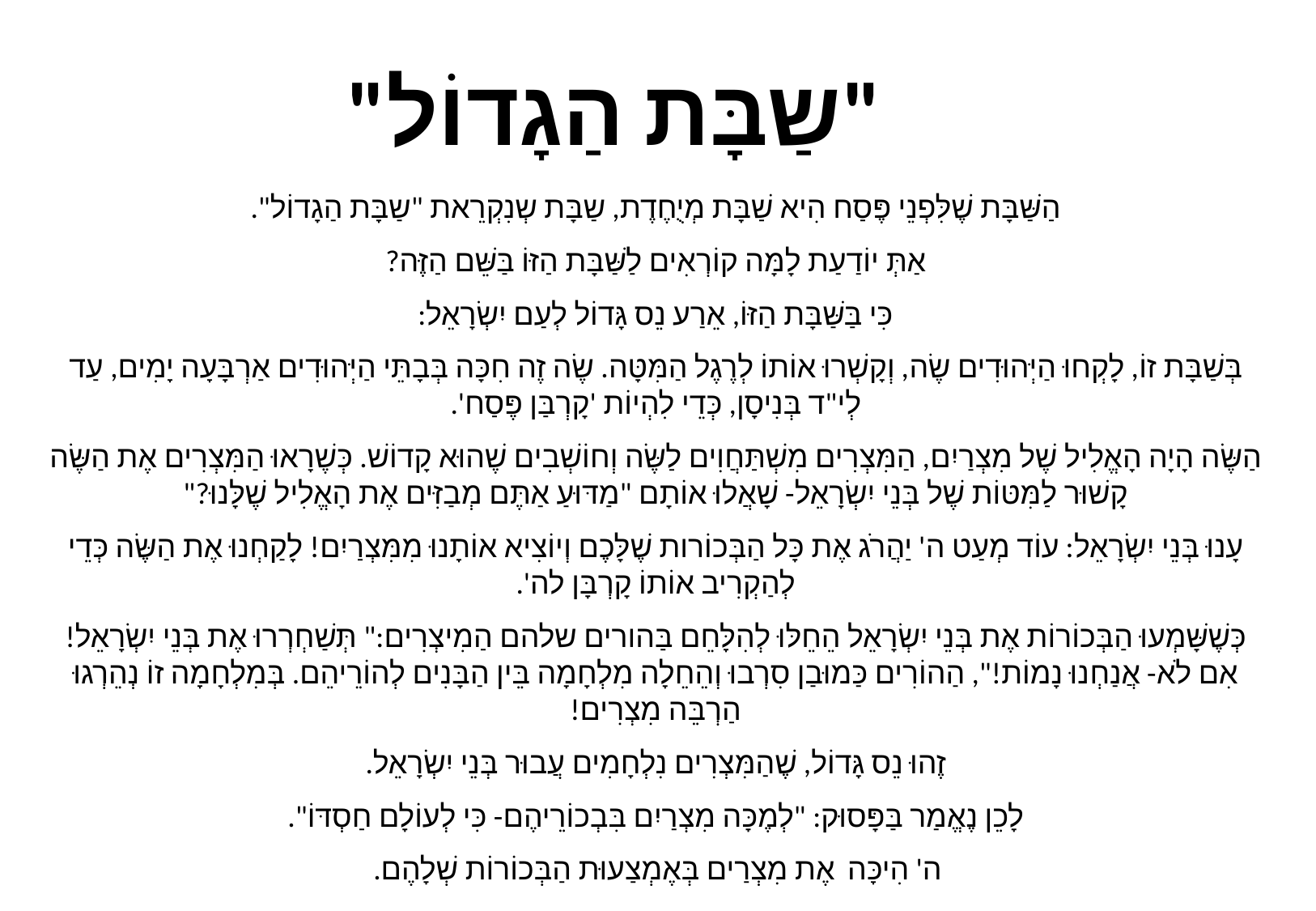

"שַבָּת הַגָדוֹל"
הַשַּׁבָּת שֶׁלִּפְנֵי פֶּסַח הִיא שַׁבָּת מְיֻחֶדֶת, שַבָּת שְנִקְרֵאת "שַבָּת הַגָדוֹל".
אַתְּ יוֹדַעַת לָמָּה קוֹרְאִים לַשַּׁבָּת הַזּוֹ בַּשֵּׁם הַזֶּה?
כִּי בַּשַּׁבָּת הַזּוֹ, אֵרַע נֵס גָּדוֹל לְעַם יִשְׂרָאֵל:
בְּשַׁבָּת זוֹ, לָקְחוּ הַיְּהוּדִים שֶׂה, וְקָשְׁרוּ אוֹתוֹ לְרֶגֶל הַמִּטָּה. שֶׂה זֶה חִכָּה בְּבָתֵּי הַיְּהוּדִים אַרְבָּעָה יָמִים, עַד לְי"ד בְּנִיסָן, כְּדֵי לִהְיוֹת 'קָרְבַּן פֶּסַח'.
הַשֶּׂה הָיָה הָאֱלִיל שֶׁל מִצְרַיִם, הַמִּצְרִים מִשְׁתַּחֲוִים לַשֶּׂה וְחוֹשְׁבִים שֶׁהוּא קָדוֹשׁ. כְּשֶׁרָאוּ הַמִּצְרִים אֶת הַשֶּׂה קָשׁוּר לַמִּטּוֹת שֶׁל בְּנֵי יִשְׂרָאֵל- שָׁאֲלוּ אוֹתָם "מַדּוּעַ אַתֶּם מְבַזִּים אֶת הָאֱלִיל שֶׁלָּנוּ?"
עָנוּ בְּנֵי יִשְׂרָאֵל: עוֹד מְעַט ה' יַהֲרֹג אֶת כָּל הַבְּכוֹרות שֶׁלָּכֶם וְיוֹצִיא אוֹתָנוּ מִמִּצְרַיִם! לָקַחְנוּ אֶת הַשֶּׂה כְּדֵי לְהַקְרִיב אוֹתוֹ קָרְבָּן לה'.
כְּשֶׁשָּׁמְעוּ הַבְּכוֹרוֹת אֶת בְּנֵי יִשְׂרָאֵל הֵחֵלּוּ לְהִלָּחֵם בַּהורים שלהם הַמִיצְרִים:" תְּשַׁחְרְרוּ אֶת בְּנֵי יִשְׂרָאֵל! אִם לֹא- אֲנַחְנוּ נָמוֹת!", הַהוֹרִים כַּמוּבַן סִרְבוּ וְהֵחֵלָה מִלְחָמָה בֵּין הַבָּנִים לְהוֹרֵיהֵם. בְּמִלְחָמָה זוֹ נְהֵרְגוּ הַרְבֵּה מִצְרִים!
זֶהוּ נֵס גָּדוֹל, שֶׁהַמִּצְרִים נִלְחָמִים עֲבוּר בְּנֵי יִשְׂרָאֵל.
לָכֵן נֶאֱמַר בַּפָּסוּק: "לְמֶכָּה מִצְרַיִם בִּבְכוֹרֵיהֶם- כִּי לְעוֹלָם חַסְדּוֹ".
ה' הִיכָּה  אֶת מִצְרַים בְּאֶמְצַעוּת הַבְּכוֹרוֹת שְׁלָהֶם.